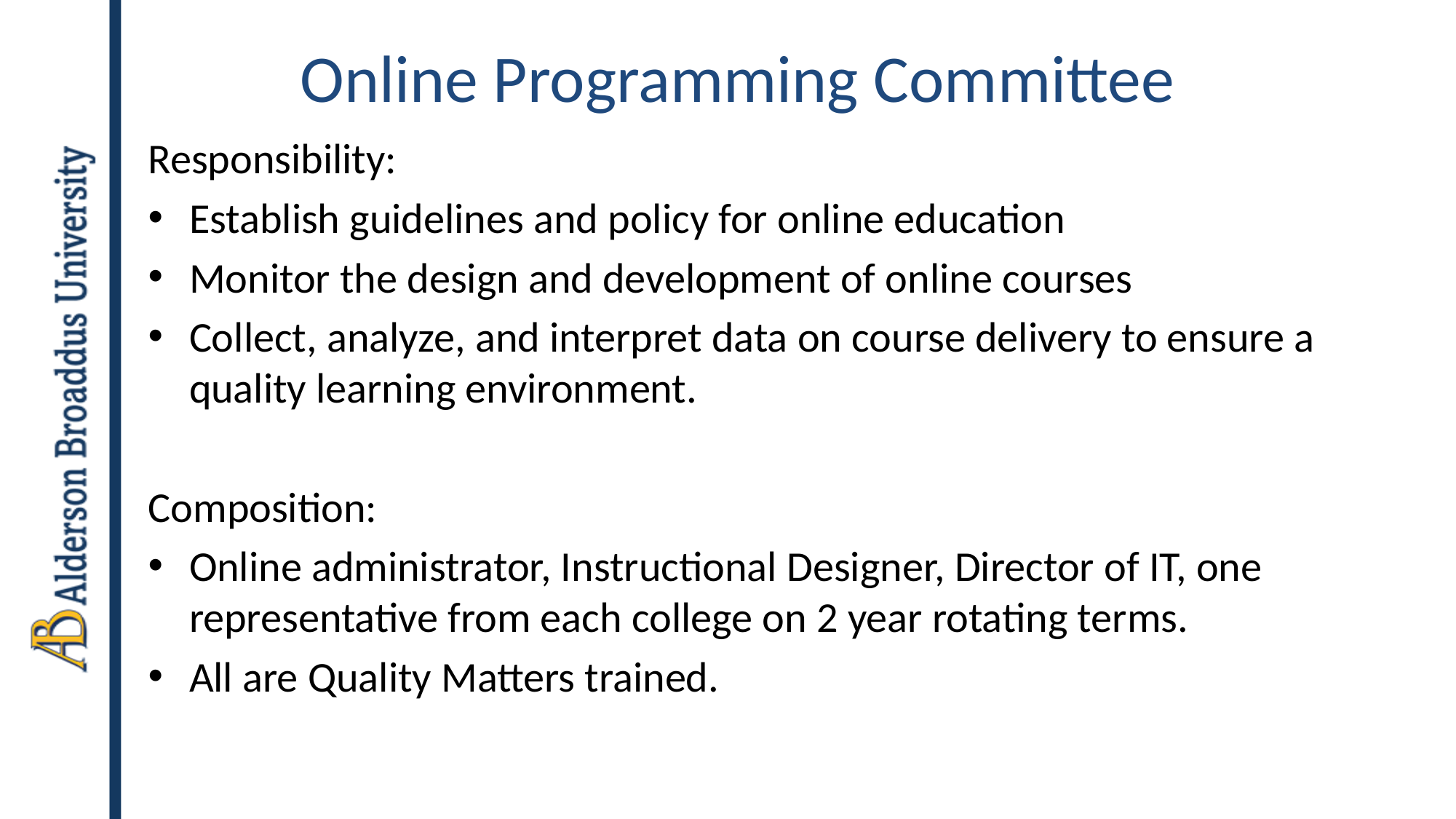

# Online Programming Committee
Responsibility:
Establish guidelines and policy for online education
Monitor the design and development of online courses
Collect, analyze, and interpret data on course delivery to ensure a quality learning environment.

Composition:
Online administrator, Instructional Designer, Director of IT, one representative from each college on 2 year rotating terms.
All are Quality Matters trained.